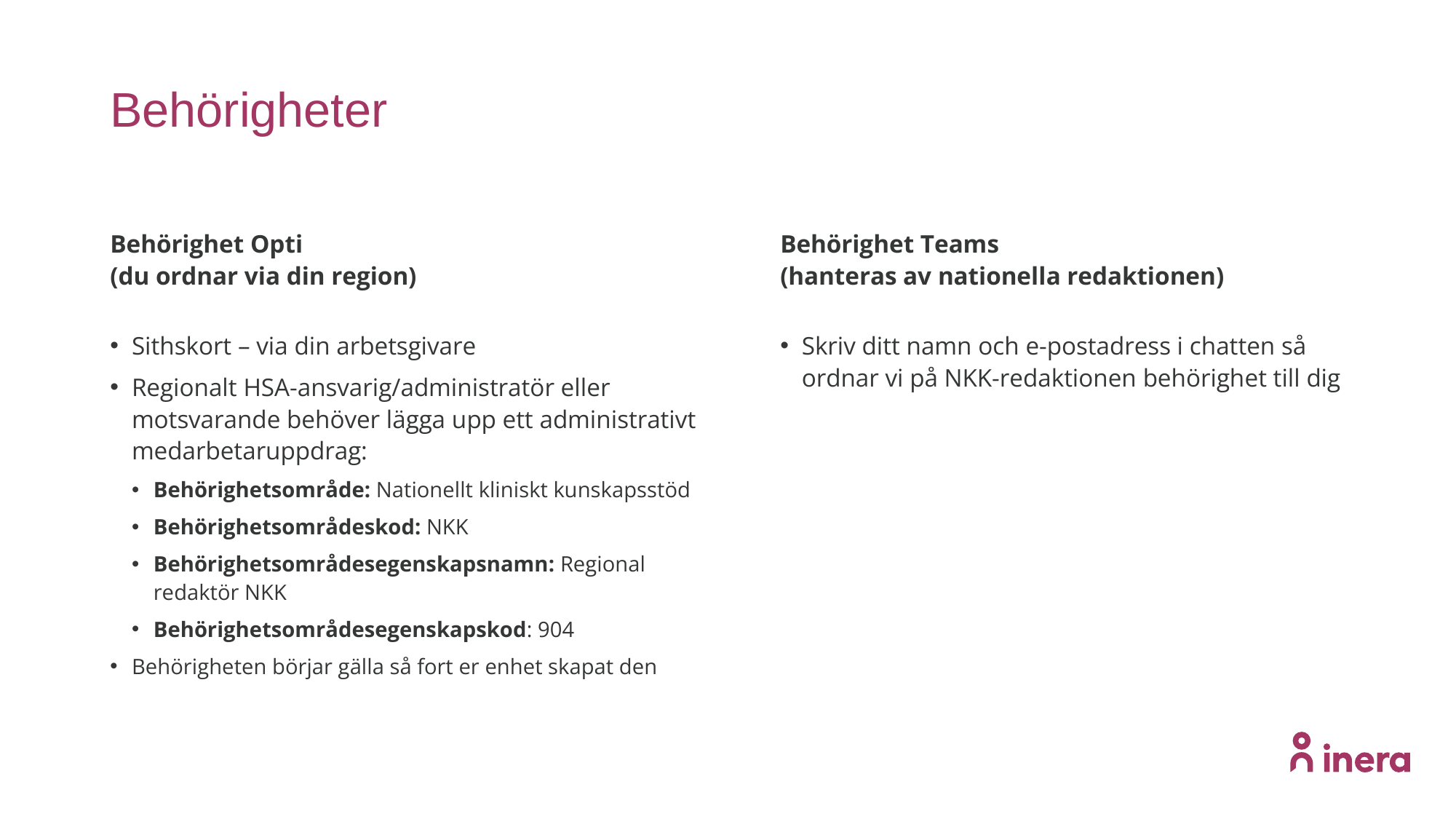

# Behörigheter
Behörighet Opti
(du ordnar via din region)
Sithskort – via din arbetsgivare
Regionalt HSA-ansvarig/administratör eller motsvarande behöver lägga upp ett administrativt medarbetaruppdrag:
Behörighetsområde: Nationellt kliniskt kunskapsstöd
Behörighetsområdeskod: NKK
Behörighetsområdesegenskapsnamn: Regional redaktör NKK
Behörighetsområdesegenskapskod: 904
Behörigheten börjar gälla så fort er enhet skapat den

Behörighet Teams
(hanteras av nationella redaktionen)
Skriv ditt namn och e-postadress i chatten så ordnar vi på NKK-redaktionen behörighet till dig